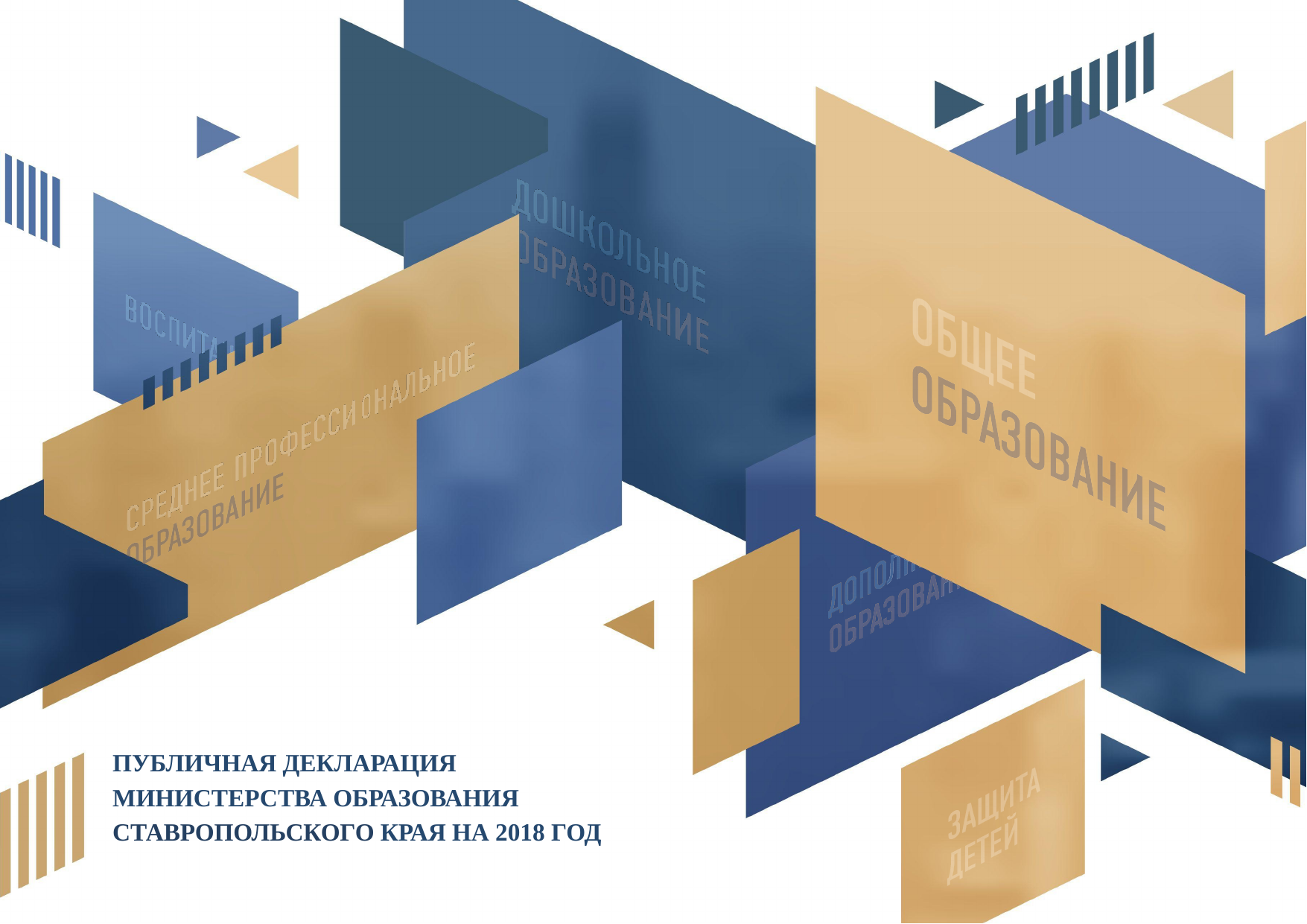

ПУБЛИЧНАЯ ДЕКЛАРАЦИЯ  МИНИСТЕРСТВА ОБРАЗОВАНИЯ СТАВРОПОЛЬСКОГО КРАЯ НА 2018 ГОД